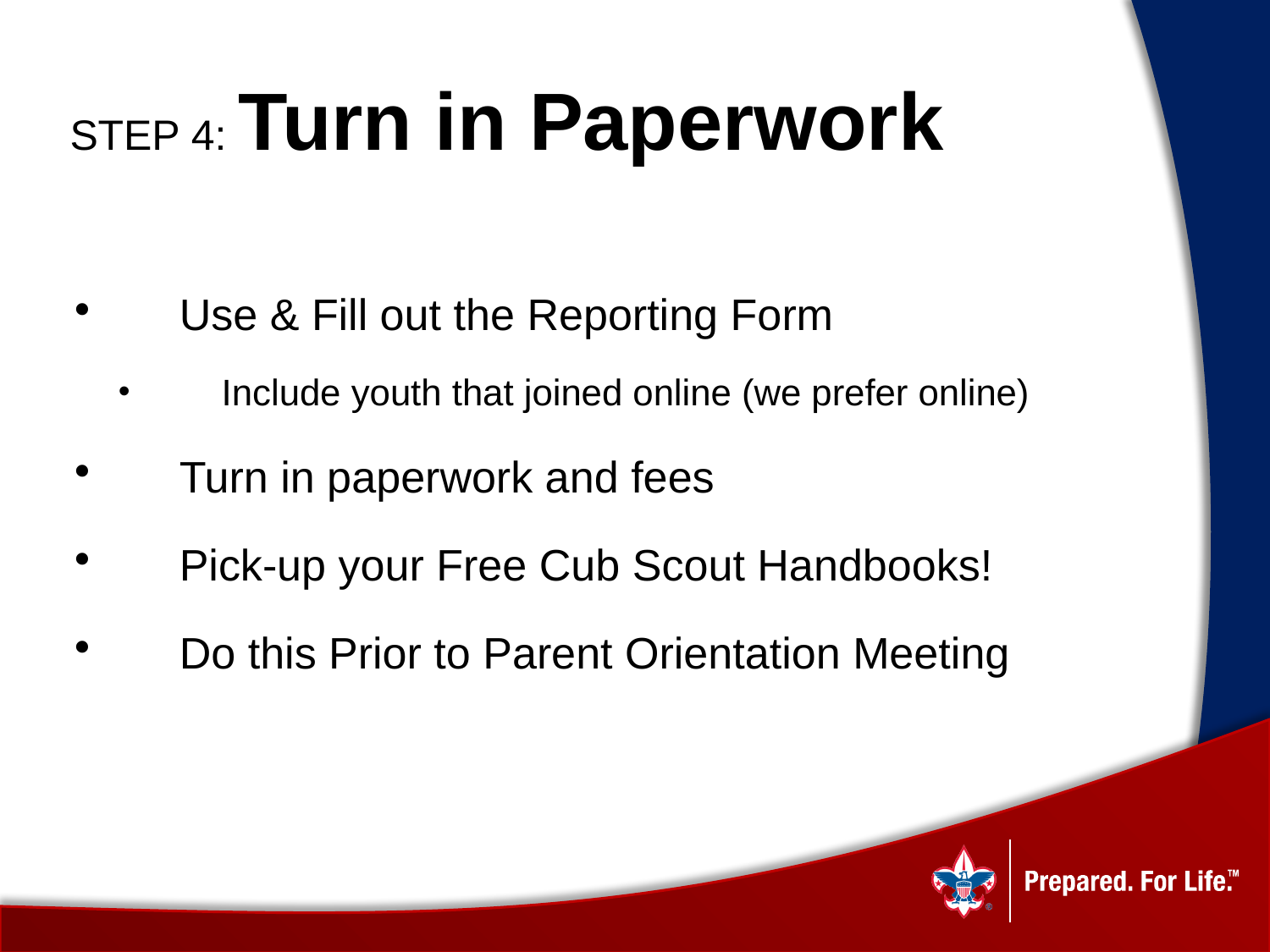

# STEP 4: Turn in Paperwork
Use & Fill out the Reporting Form
Include youth that joined online (we prefer online)
Turn in paperwork and fees
Pick-up your Free Cub Scout Handbooks!
Do this Prior to Parent Orientation Meeting